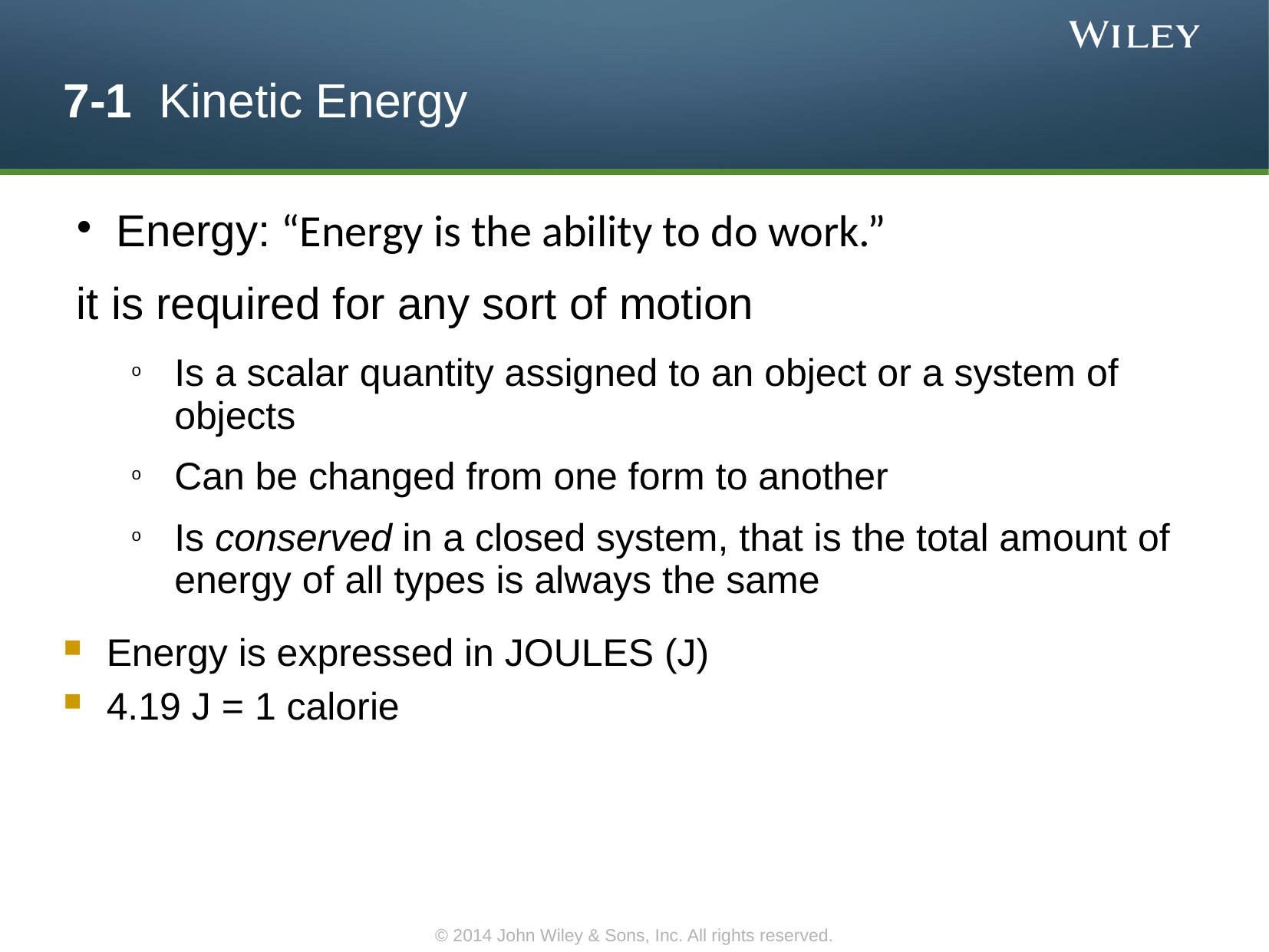

7-1  Kinetic Energy
Energy: “Energy is the ability to do work.”
it is required for any sort of motion
Is a scalar quantity assigned to an object or a system of objects
Can be changed from one form to another
Is conserved in a closed system, that is the total amount of energy of all types is always the same
Energy is expressed in JOULES (J)
4.19 J = 1 calorie

© 2014 John Wiley & Sons, Inc. All rights reserved.